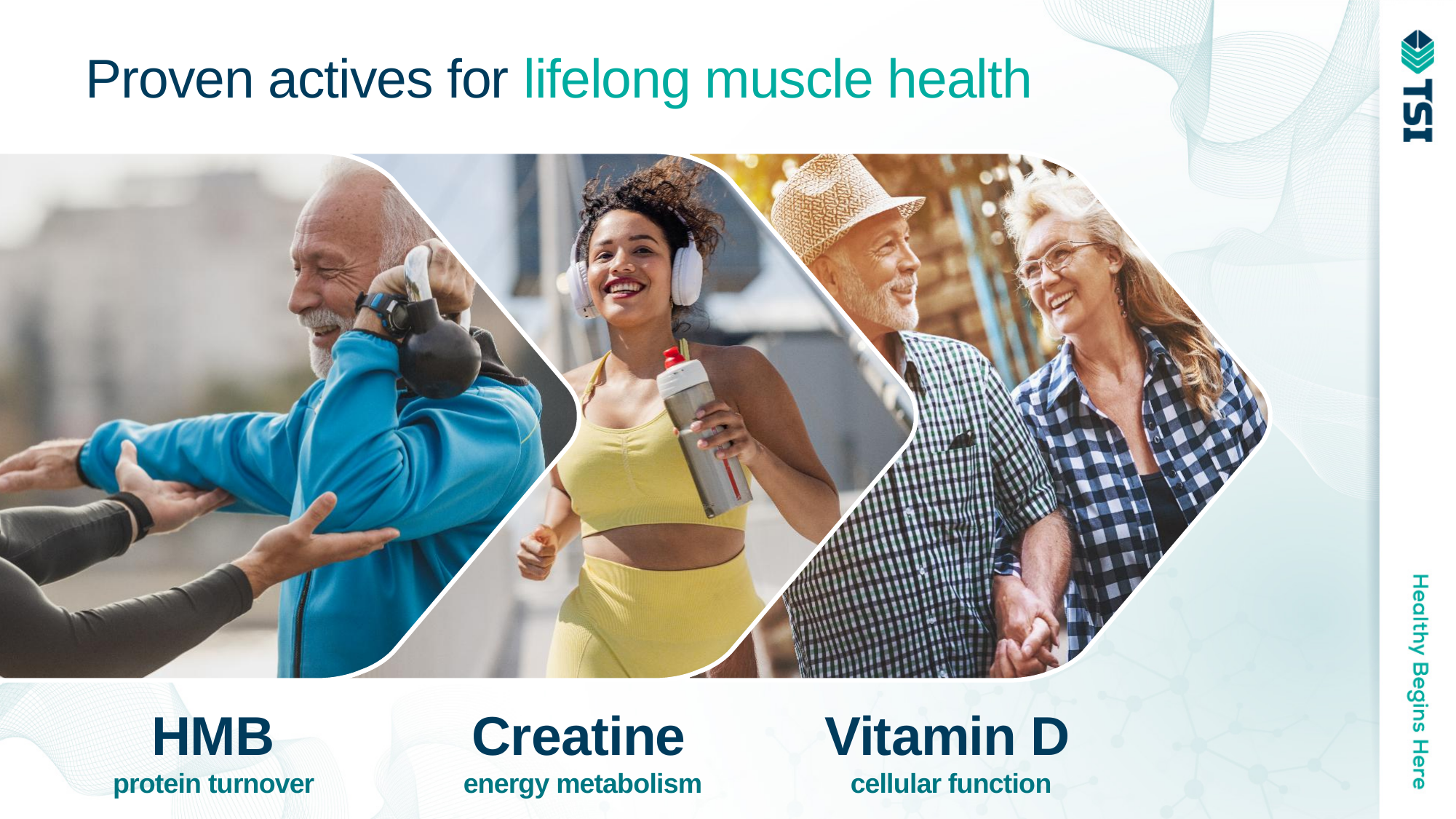

# Proven actives for lifelong muscle health

HMB
protein turnover
Creatine
energy metabolism
Vitamin D
cellular function